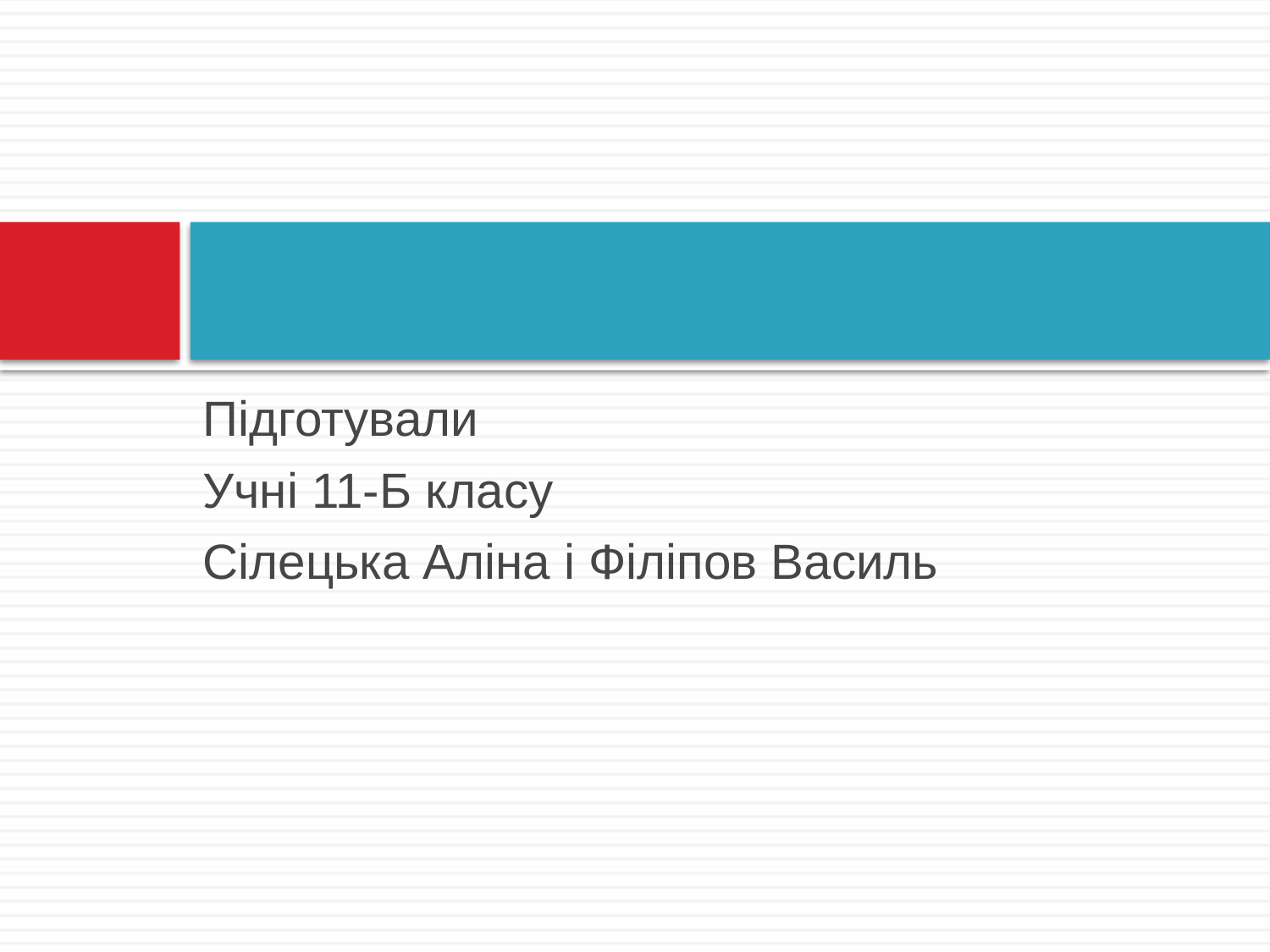

#
Підготували
Учні 11-Б класу
Сілецька Аліна і Філіпов Василь